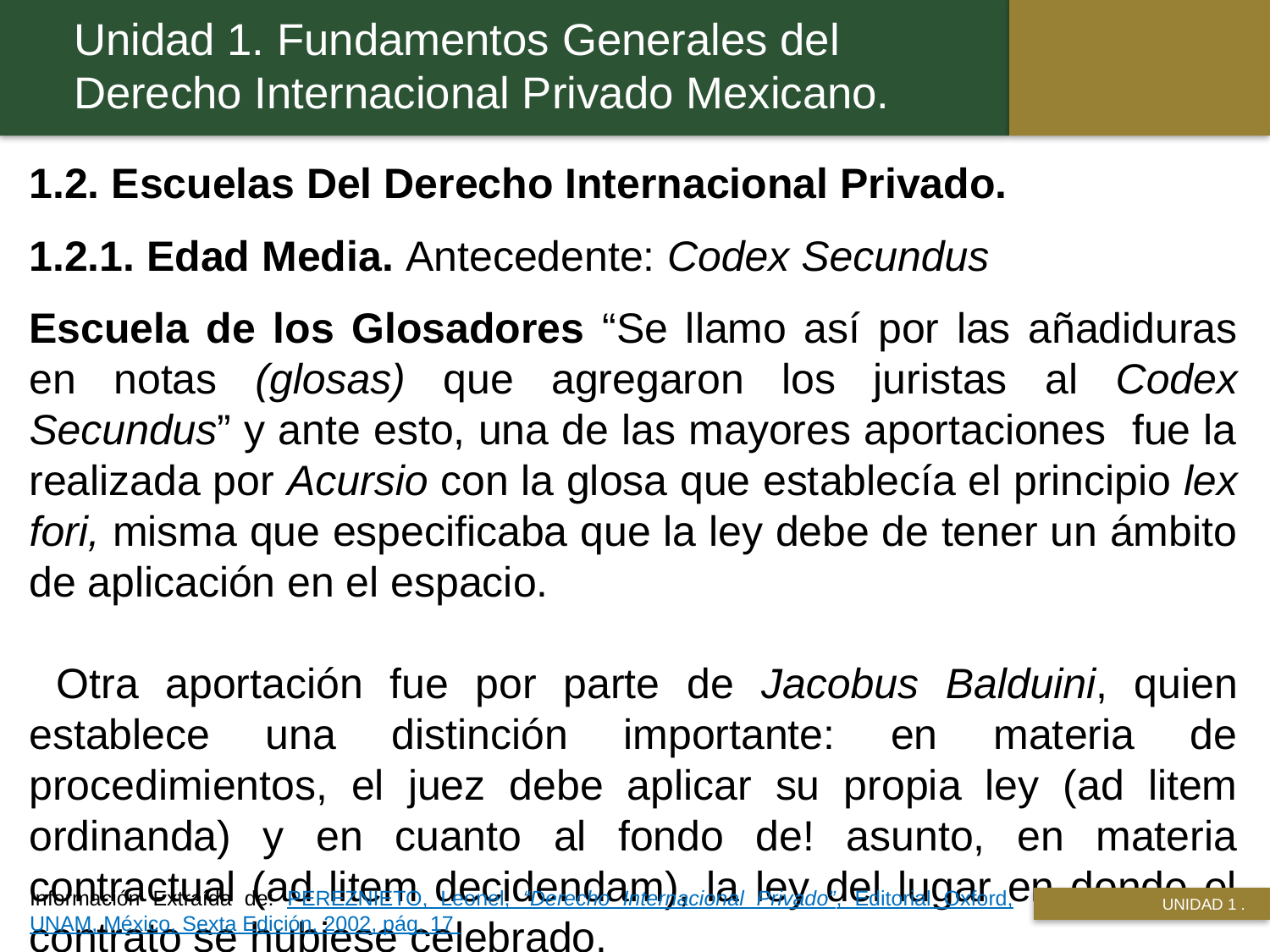

Unidad 1. Fundamentos Generales del Derecho Internacional Privado Mexicano.
1.2. Escuelas Del Derecho Internacional Privado.

1.2.1. Edad Media. Antecedente: Codex Secundus

Escuela de los Glosadores “Se llamo así por las añadiduras en notas (glosas) que agregaron los juristas al Codex Secundus” y ante esto, una de las mayores aportaciones  fue la realizada por Acursio con la glosa que establecía el principio lex fori, misma que especificaba que la ley debe de tener un ámbito de aplicación en el espacio.

 Otra aportación fue por parte de Jacobus Balduini, quien establece una distinción importante: en materia de procedimientos, el juez debe aplicar su propia ley (ad litem ordinanda) y en cuanto al fondo de! asunto, en materia contractual (ad litem decidendam), la ley del lugar en donde el contrato se hubiese celebrado.
Información Extraída de: PEREZNIETO, Leonel, “Derecho Internacional Privado”, Editorial Oxford, UNAM, México, Sexta Edición, 2002, pág. 17
                                         UNIDAD 1 .